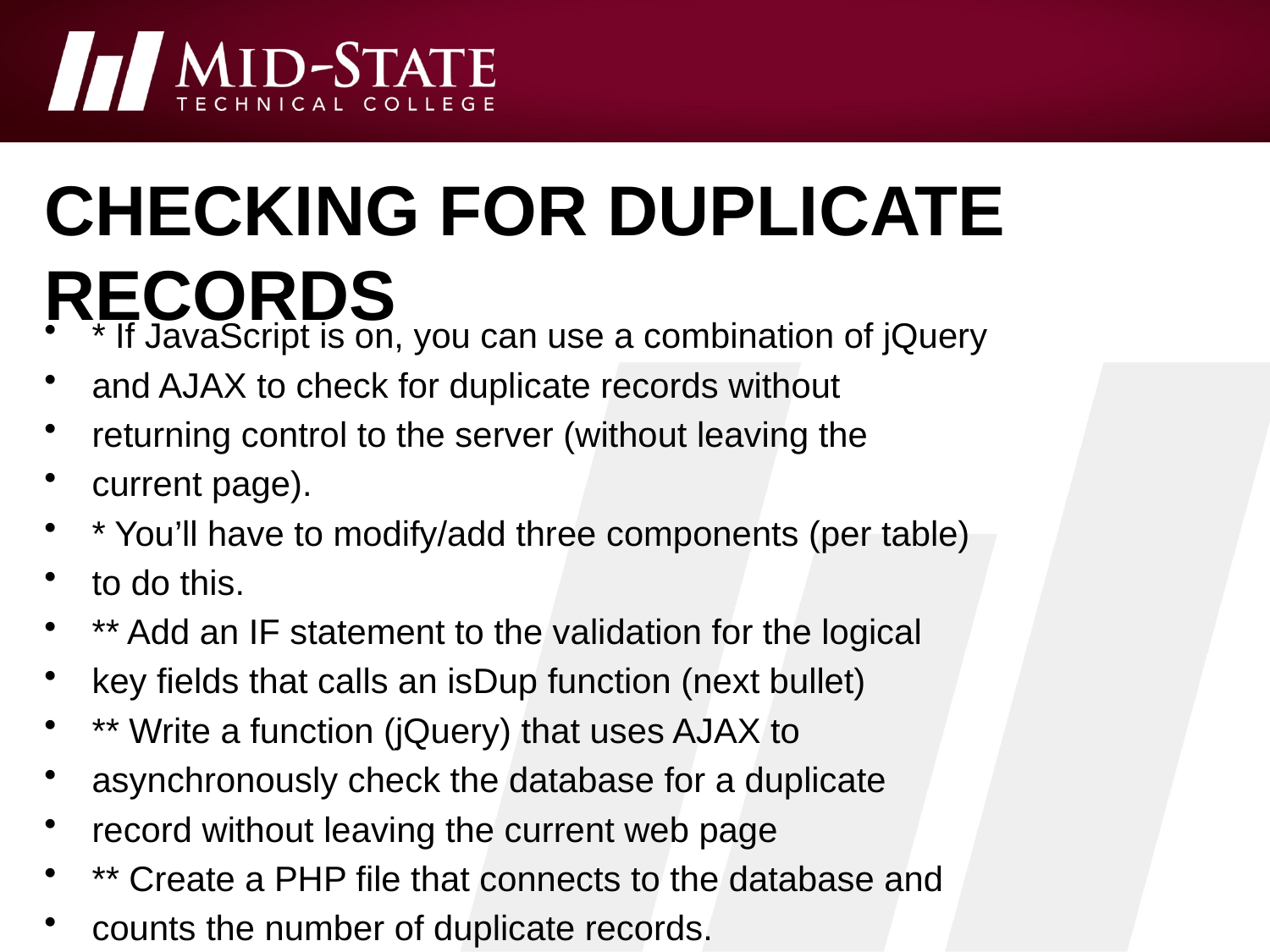

# Checking for Duplicate Records
* If JavaScript is on, you can use a combination of jQuery
and AJAX to check for duplicate records without
returning control to the server (without leaving the
current page).
* You’ll have to modify/add three components (per table)
to do this.
** Add an IF statement to the validation for the logical
key fields that calls an isDup function (next bullet)
** Write a function (jQuery) that uses AJAX to
asynchronously check the database for a duplicate
record without leaving the current web page
** Create a PHP file that connects to the database and
counts the number of duplicate records.